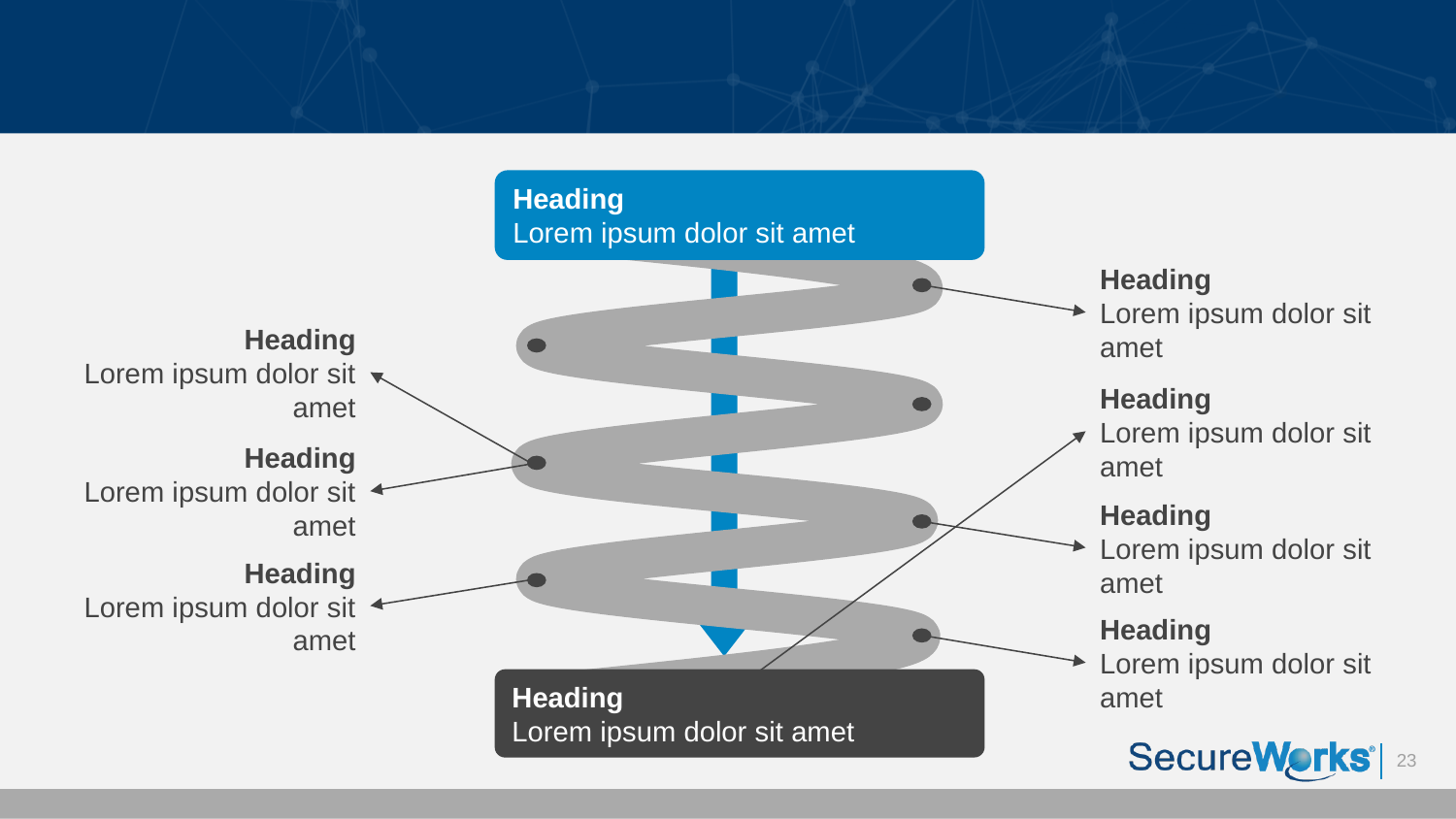

Heading
Lorem ipsum dolor sit amet

Heading
Lorem ipsum dolor sit amet

Heading
Lorem ipsum dolor sit amet

Heading
Lorem ipsum dolor sit amet

Heading
Lorem ipsum dolor sit amet

Heading
Lorem ipsum dolor sit amet

Heading
Lorem ipsum dolor sit amet

Heading
Lorem ipsum dolor sit amet

Heading
Lorem ipsum dolor sit amet